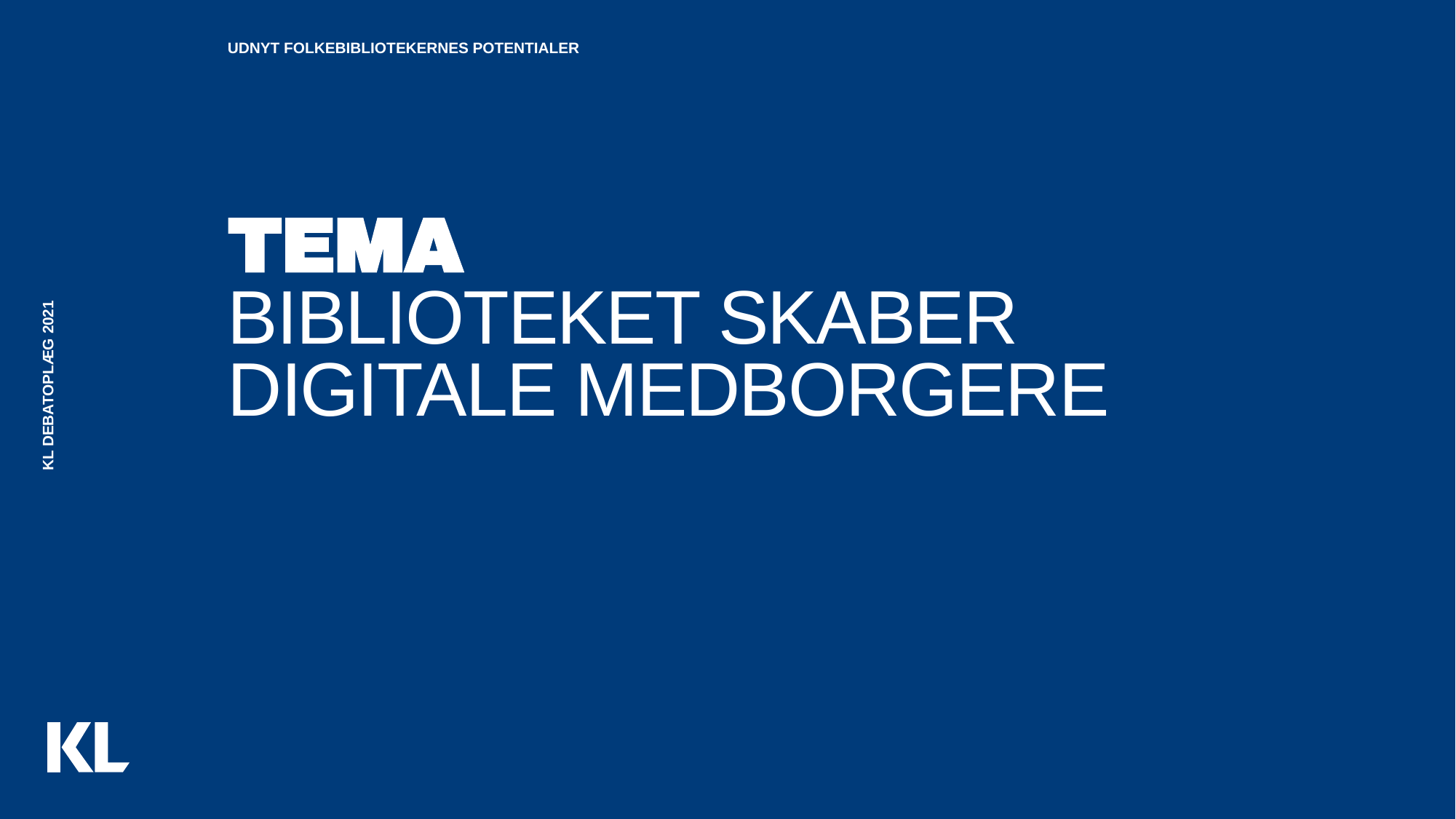

Udnyt folkebibliotekernes potentialer
tema
# Biblioteket skaber digitale medborgere
KL debatoplæg 2021